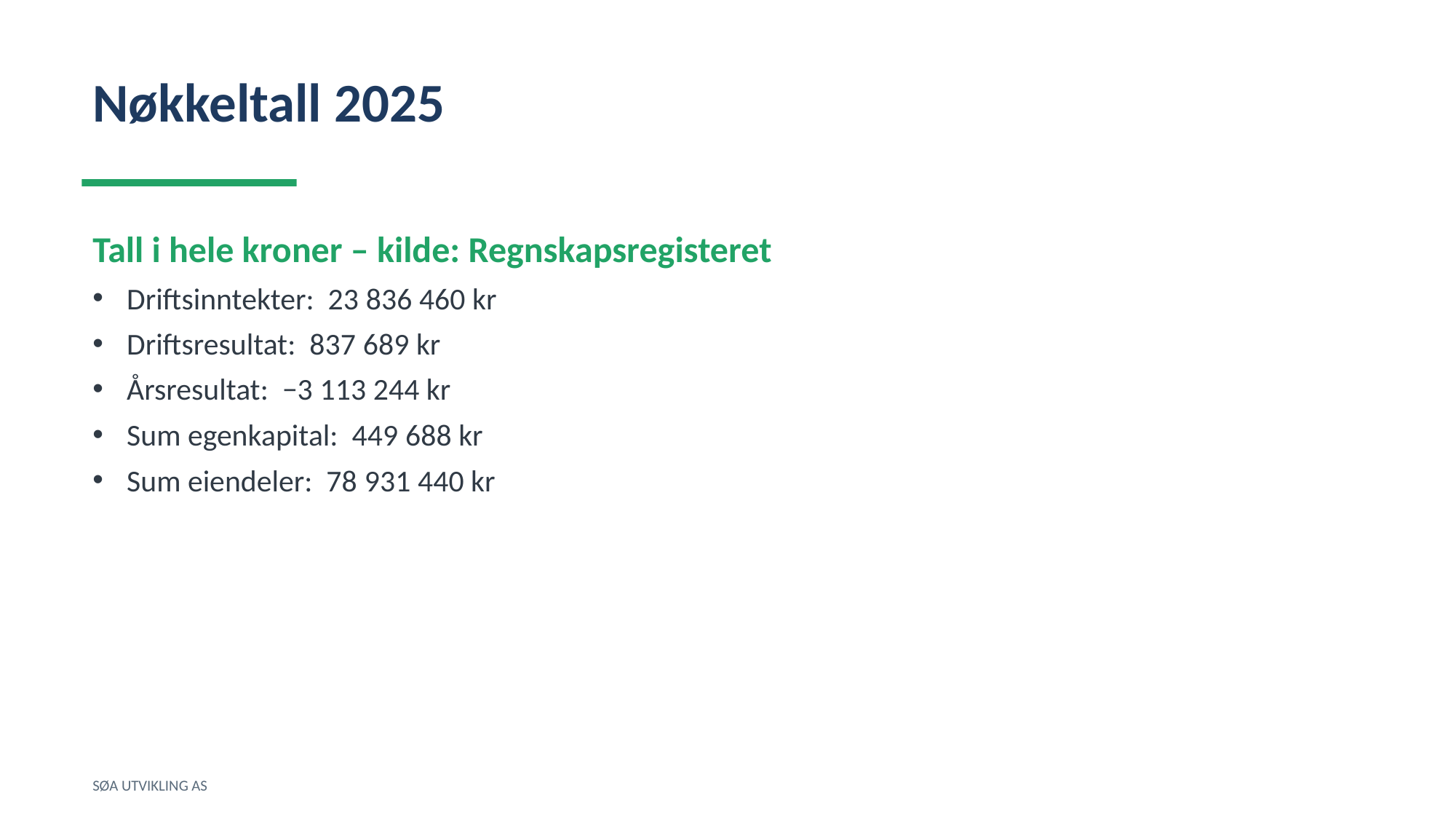

Nøkkeltall 2025

Tall i hele kroner – kilde: Regnskapsregisteret
Driftsinntekter:  23 836 460 kr
Driftsresultat:  837 689 kr
Årsresultat:  −3 113 244 kr
Sum egenkapital:  449 688 kr
Sum eiendeler:  78 931 440 kr
SØA UTVIKLING AS